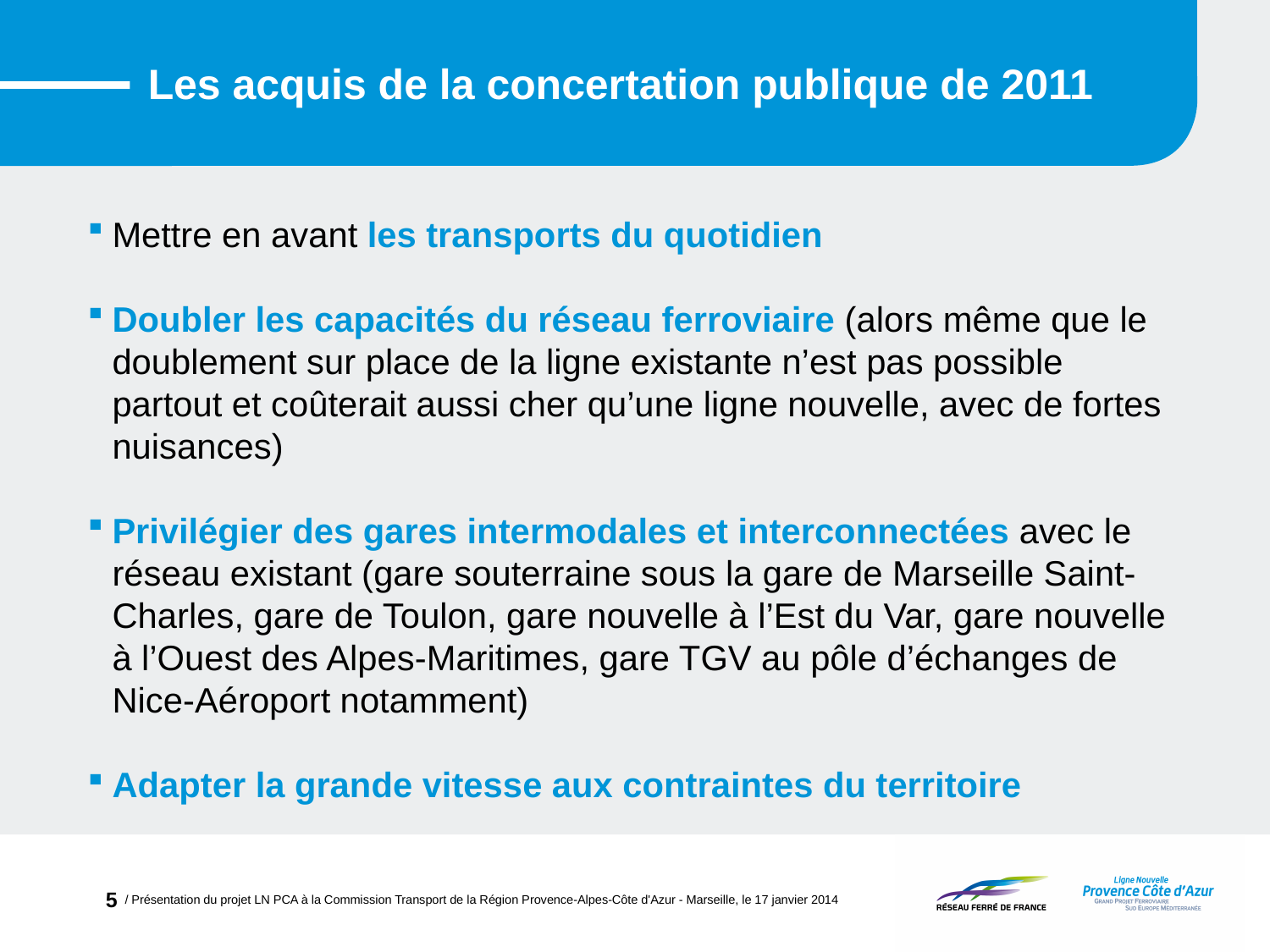

# Les acquis de la concertation publique de 2011
Mettre en avant les transports du quotidien

Doubler les capacités du réseau ferroviaire (alors même que le doublement sur place de la ligne existante n’est pas possible partout et coûterait aussi cher qu’une ligne nouvelle, avec de fortes nuisances)

Privilégier des gares intermodales et interconnectées avec le réseau existant (gare souterraine sous la gare de Marseille Saint-Charles, gare de Toulon, gare nouvelle à l’Est du Var, gare nouvelle à l’Ouest des Alpes-Maritimes, gare TGV au pôle d’échanges de Nice-Aéroport notamment)

Adapter la grande vitesse aux contraintes du territoire
5
/ Présentation du projet LN PCA à la Commission Transport de la Région Provence-Alpes-Côte d'Azur - Marseille, le 17 janvier 2014